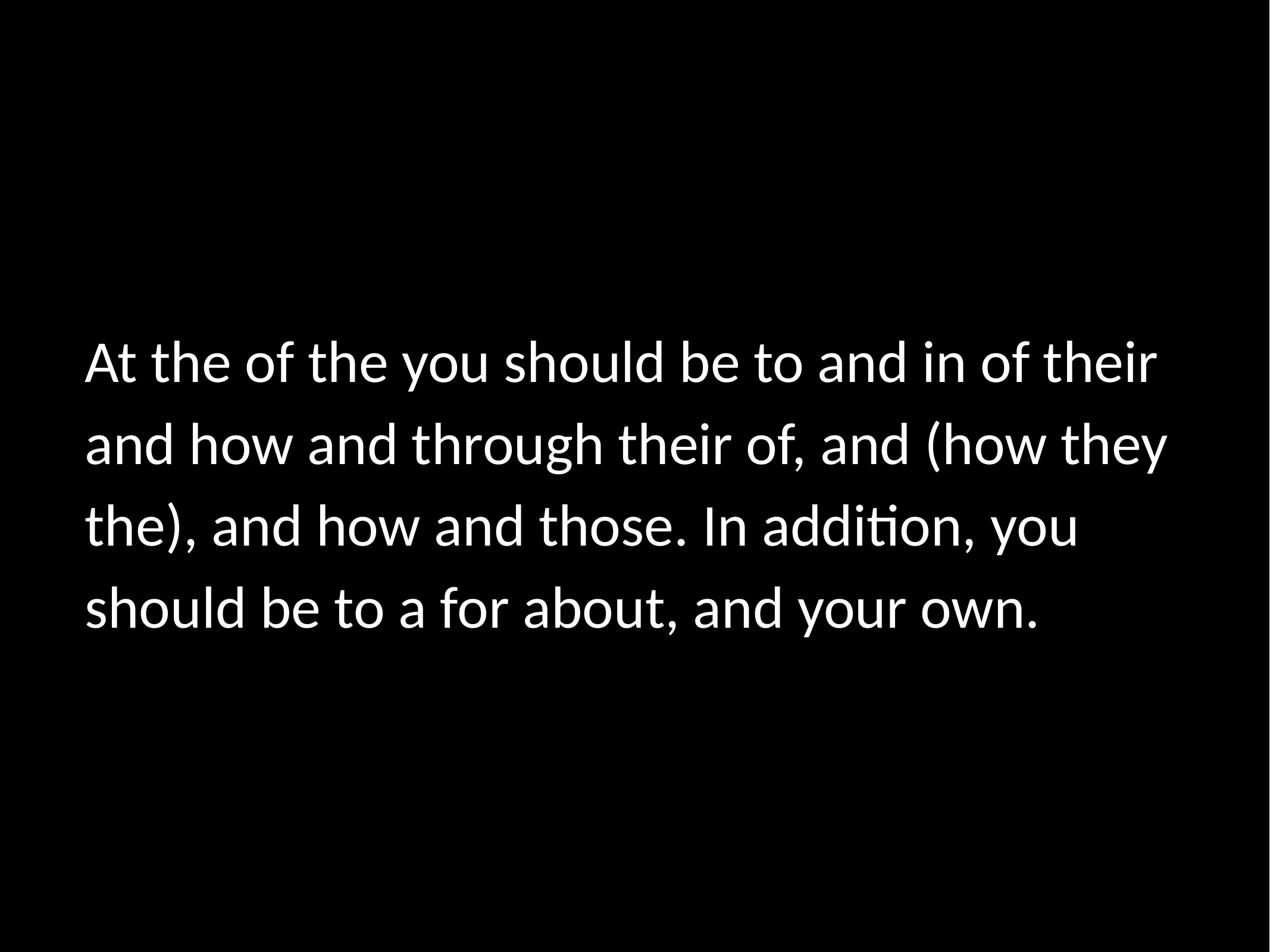

At the of the you should be to and in of their and how and through their of, and (how they the), and how and those. In addition, you should be to a for about, and your own.